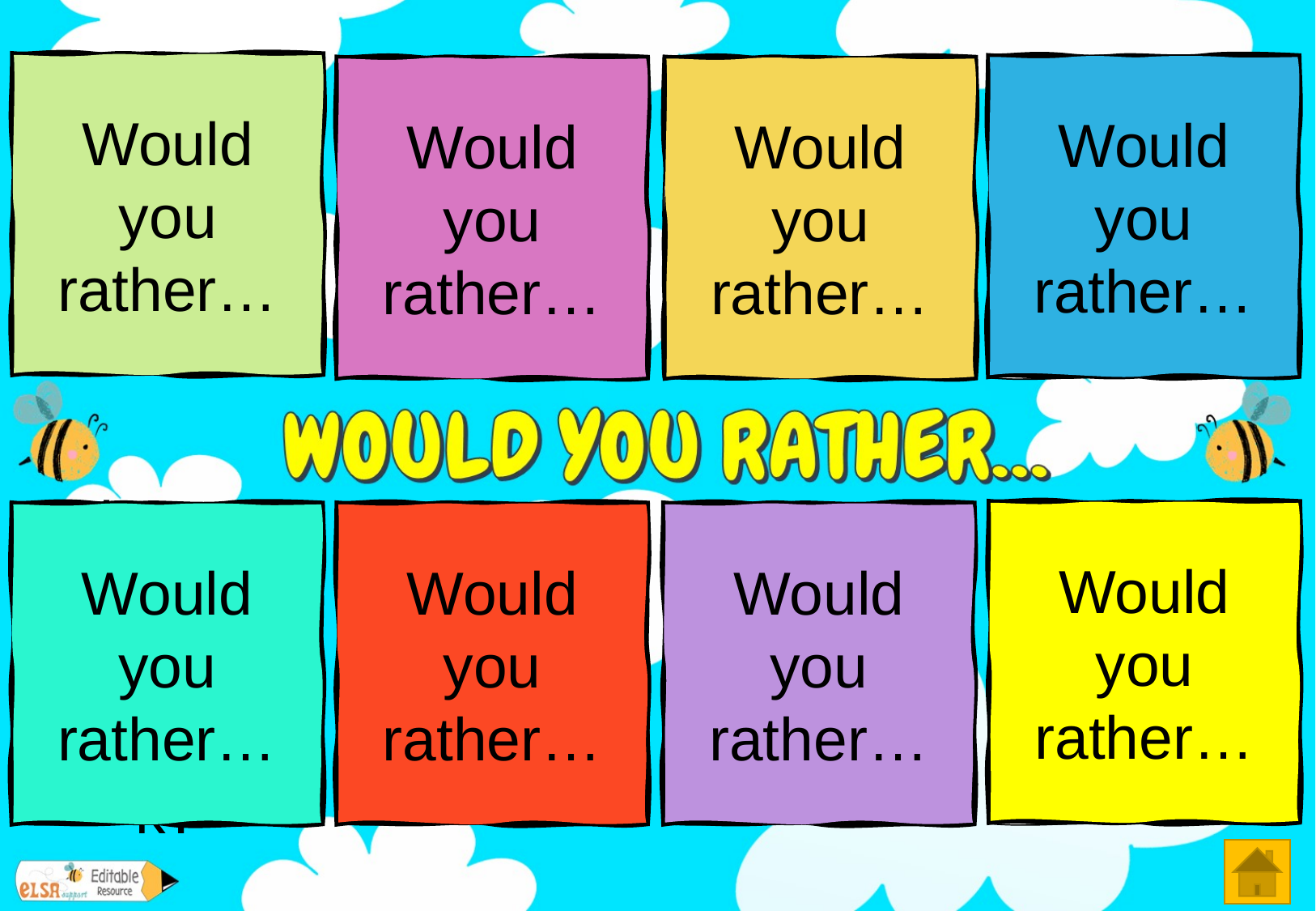

Be rich or poor?
Would you rather…
Would you rather…
Would you rather…
Would you rather…
Be a fairy or a unicorn?
Be a superhero or a villain?
Drink Pepsi or Cola?
Would you rather…
Would you rather…
Have a magic wand or a broomstick?
Would you rather…
Hold a spider or a slug?
Visit London or Paris?
Would you rather…
Play football or tennis?